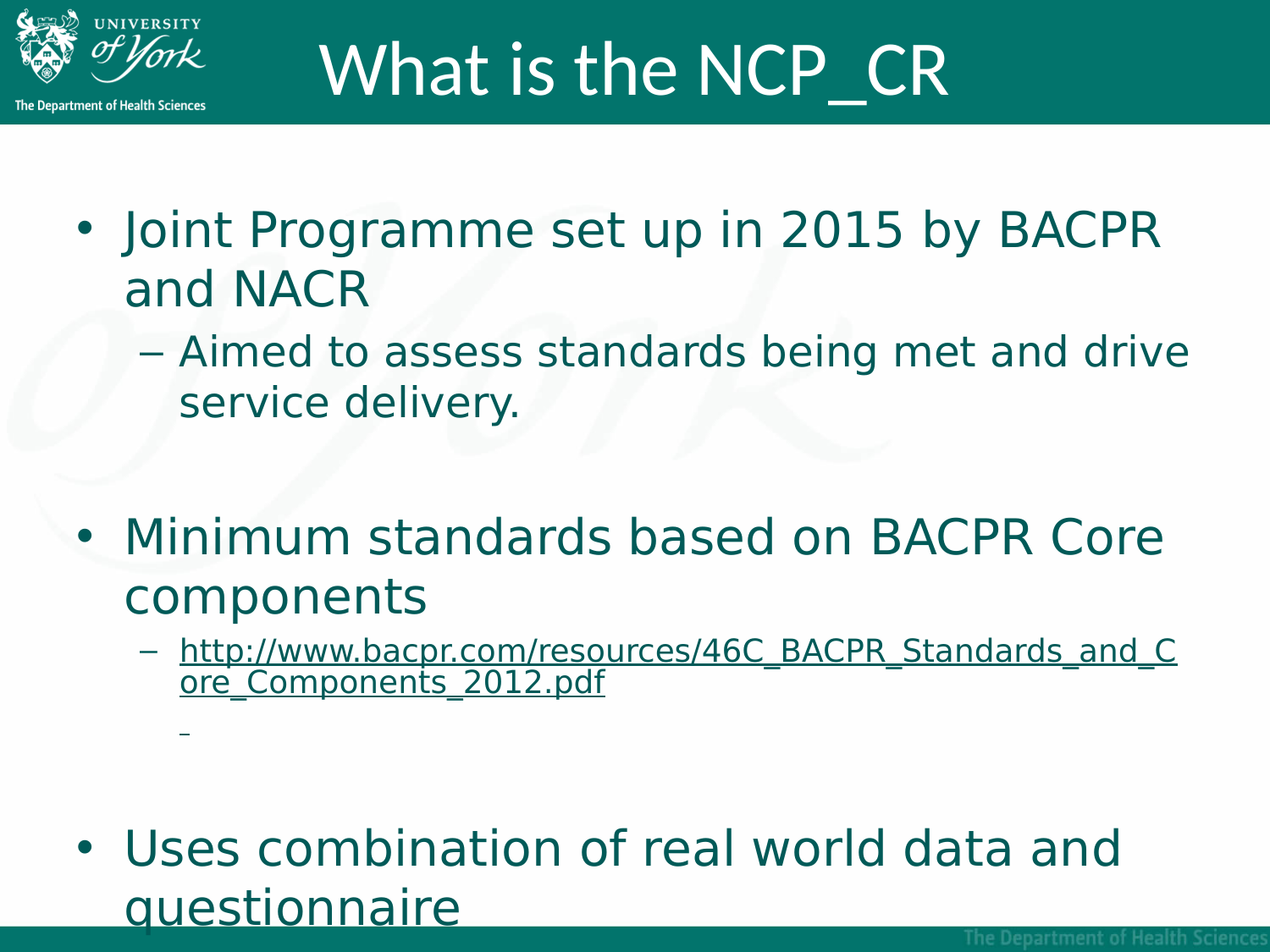

# What is the NCP_CR
Joint Programme set up in 2015 by BACPR and NACR
Aimed to assess standards being met and drive service delivery.

Minimum standards based on BACPR Core components
http://www.bacpr.com/resources/46C_BACPR_Standards_and_Core_Components_2012.pdf

Uses combination of real world data and questionnaire